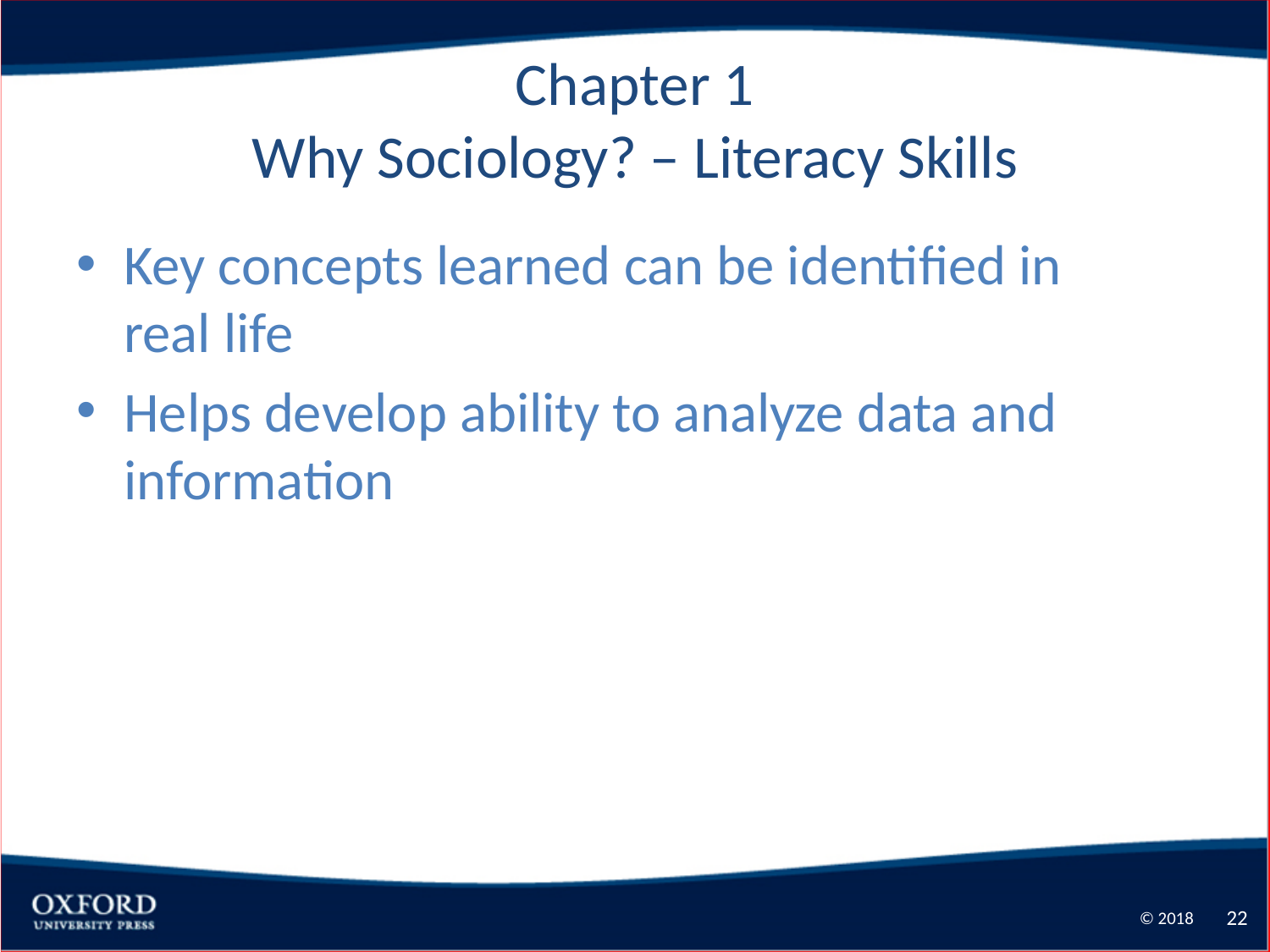

# Chapter 1 Why Sociology? – Literacy Skills
Key concepts learned can be identified in
real life
Helps develop ability to analyze data and information